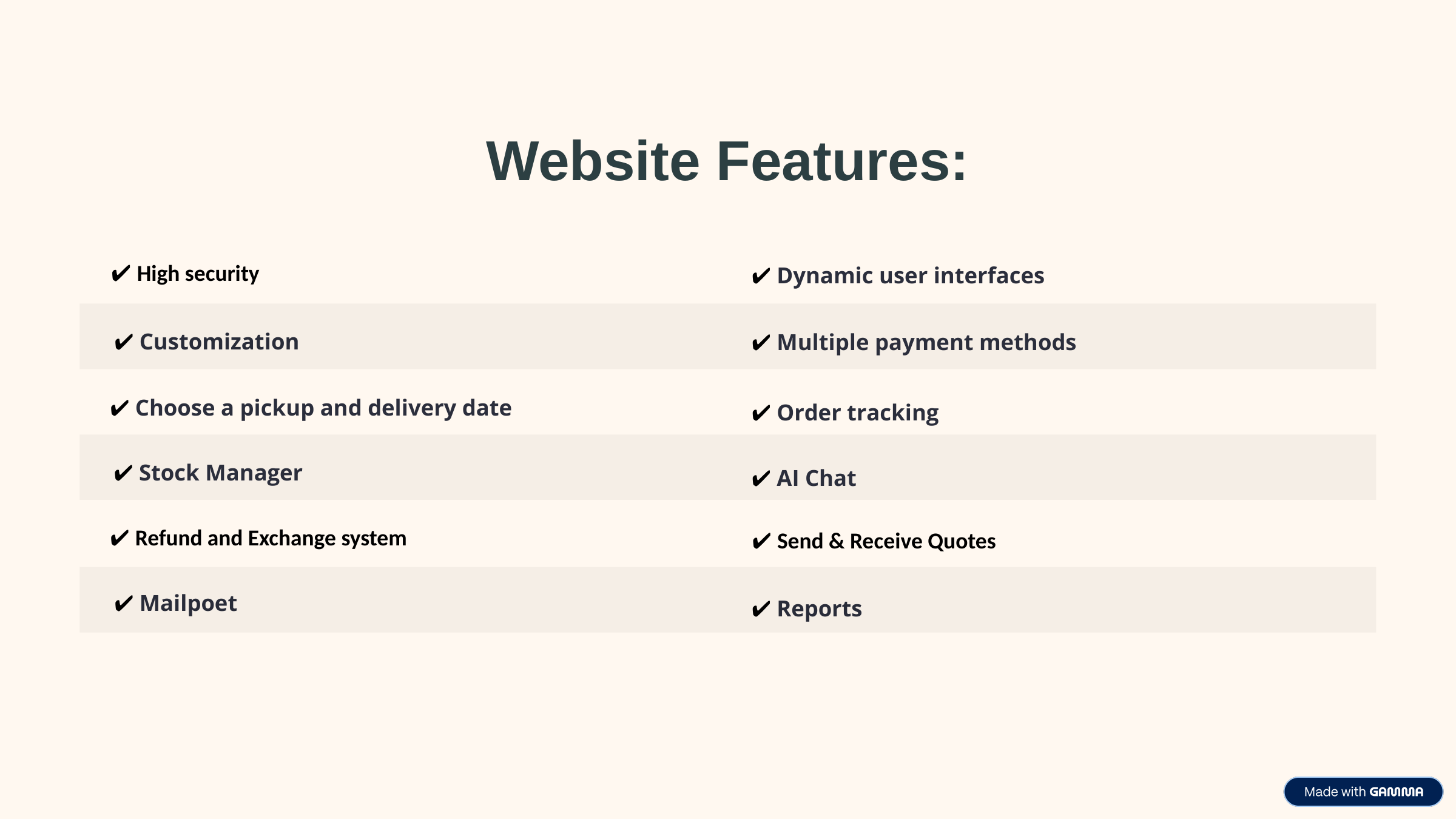

Website Features:

✔️ High security
✔️ Dynamic user interfaces

✔️ Customization
✔️ Multiple payment methods
✔️ Choose a pickup and delivery date
✔️ Order tracking

✔️ Stock Manager

✔️ AI Chat
✔️ Refund and Exchange system

✔️ Send & Receive Quotes

✔️ Mailpoet

✔️ Reports